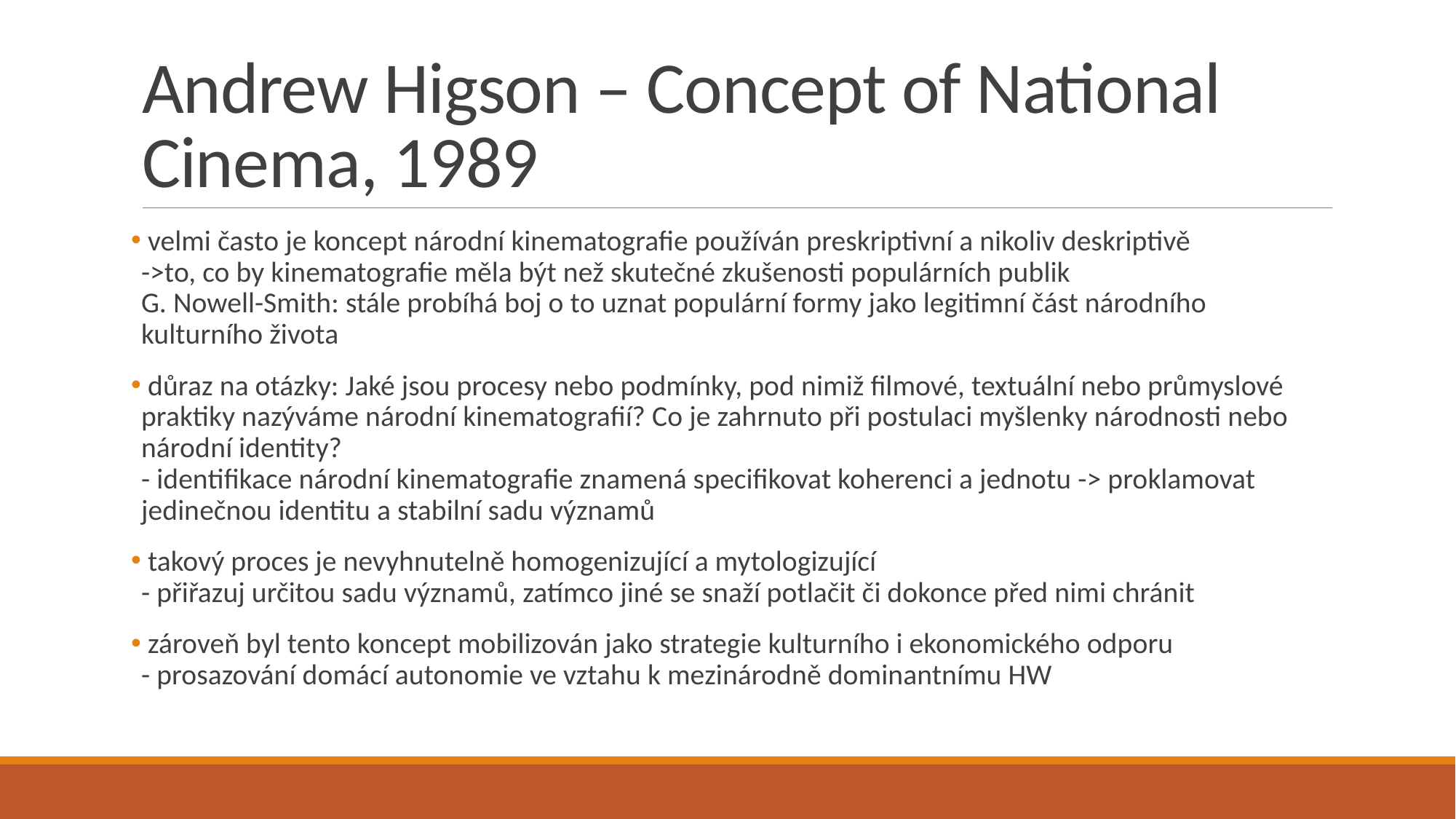

# Andrew Higson – Concept of National Cinema, 1989
 velmi často je koncept národní kinematografie používán preskriptivní a nikoliv deskriptivě
->to, co by kinematografie měla být než skutečné zkušenosti populárních publik
G. Nowell-Smith: stále probíhá boj o to uznat populární formy jako legitimní část národního kulturního života
 důraz na otázky: Jaké jsou procesy nebo podmínky, pod nimiž filmové, textuální nebo průmyslové praktiky nazýváme národní kinematografií? Co je zahrnuto při postulaci myšlenky národnosti nebo národní identity?
- identifikace národní kinematografie znamená specifikovat koherenci a jednotu -> proklamovat jedinečnou identitu a stabilní sadu významů
 takový proces je nevyhnutelně homogenizující a mytologizující
- přiřazuj určitou sadu významů, zatímco jiné se snaží potlačit či dokonce před nimi chránit
 zároveň byl tento koncept mobilizován jako strategie kulturního i ekonomického odporu
- prosazování domácí autonomie ve vztahu k mezinárodně dominantnímu HW